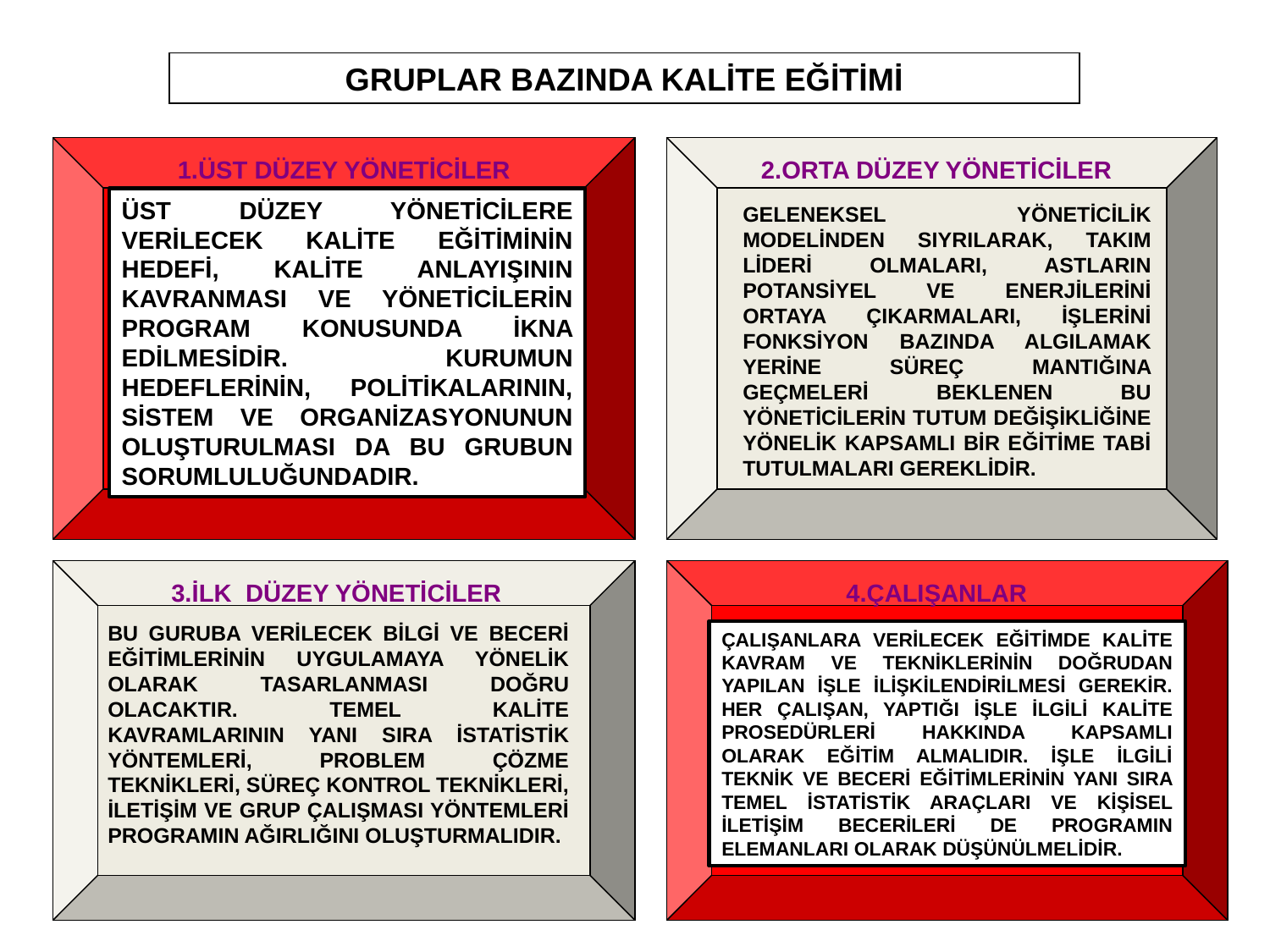

GRUPLAR BAZINDA KALİTE EĞİTİMİ

1.ÜST DÜZEY YÖNETİCİLER
2.ORTA DÜZEY YÖNETİCİLER
ÜST DÜZEY YÖNETİCİLERE VERİLECEK KALİTE EĞİTİMİNİN HEDEFİ, KALİTE ANLAYIŞININ KAVRANMASI VE YÖNETİCİLERİN PROGRAM KONUSUNDA İKNA EDİLMESİDİR. KURUMUN HEDEFLERİNİN, POLİTİKALARININ, SİSTEM VE ORGANİZASYONUNUN OLUŞTURULMASI DA BU GRUBUN SORUMLULUĞUNDADIR.
ÜST DÜZEY YÖNETİCİLERE VERİLECEK KALİTE EĞİTİMİNİN HEDEFİ, KALİTE ANLAYIŞININ KAVRANMASI VE YÖNETİCİLERİN PROGRAM KONUSUNDA İKNA EDİLMESİDİR. KURUMUN HEDEFLERİNİN, POLİTİKALARININ, SİSTEM VE ORGANİZASYONUNUN OLUŞTURULMASI DA BU GRUBUN SORUMLULUĞUNDADIR.
GELENEKSEL YÖNETİCİLİK MODELİNDEN SIYRILARAK, TAKIM LİDERİ OLMALARI, ASTLARIN POTANSİYEL VE ENERJİLERİNİ ORTAYA ÇIKARMALARI, İŞLERİNİ FONKSİYON BAZINDA ALGILAMAK YERİNE SÜREÇ MANTIĞINA GEÇMELERİ BEKLENEN BU YÖNETİCİLERİN TUTUM DEĞİŞİKLİĞİNE YÖNELİK KAPSAMLI BİR EĞİTİME TABİ TUTULMALARI GEREKLİDİR.

3.İLK  DÜZEY YÖNETİCİLER
4.ÇALIŞANLAR
BU GURUBA VERİLECEK BİLGİ VE BECERİ EĞİTİMLERİNİN UYGULAMAYA YÖNELİK OLARAK TASARLANMASI DOĞRU OLACAKTIR. TEMEL KALİTE KAVRAMLARININ YANI SIRA İSTATİSTİK YÖNTEMLERİ, PROBLEM ÇÖZME TEKNİKLERİ, SÜREÇ KONTROL TEKNİKLERİ, İLETİŞİM VE GRUP ÇALIŞMASI YÖNTEMLERİ PROGRAMIN AĞIRLIĞINI OLUŞTURMALIDIR.
ÇALIŞANLARA VERİLECEK EĞİTİMDE KALİTE KAVRAM VE TEKNİKLERİNİN DOĞRUDAN YAPILAN İŞLE İLİŞKİLENDİRİLMESİ GEREKİR. HER ÇALIŞAN, YAPTIĞI İŞLE İLGİLİ KALİTE PROSEDÜRLERİ HAKKINDA KAPSAMLI OLARAK EĞİTİM ALMALIDIR. İŞLE İLGİLİ TEKNİK VE BECERİ EĞİTİMLERİNİN YANI SIRA TEMEL İSTATİSTİK ARAÇLARI VE KİŞİSEL İLETİŞİM BECERİLERİ DE PROGRAMIN ELEMANLARI OLARAK DÜŞÜNÜLMELİDİR.